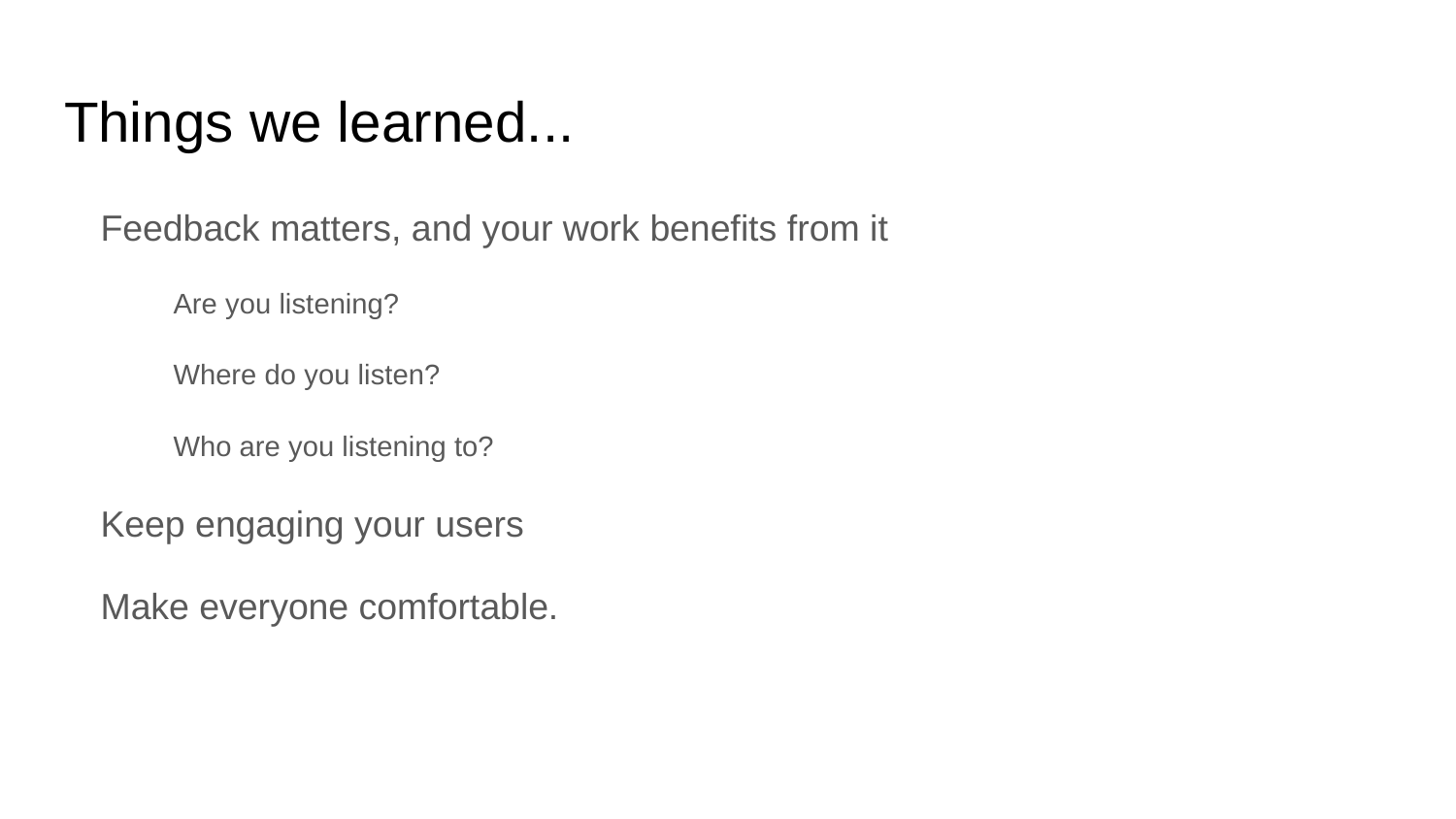

# Things we learned...
Feedback matters, and your work benefits from it
Are you listening?
Where do you listen?
Who are you listening to?
Keep engaging your users
Make everyone comfortable.